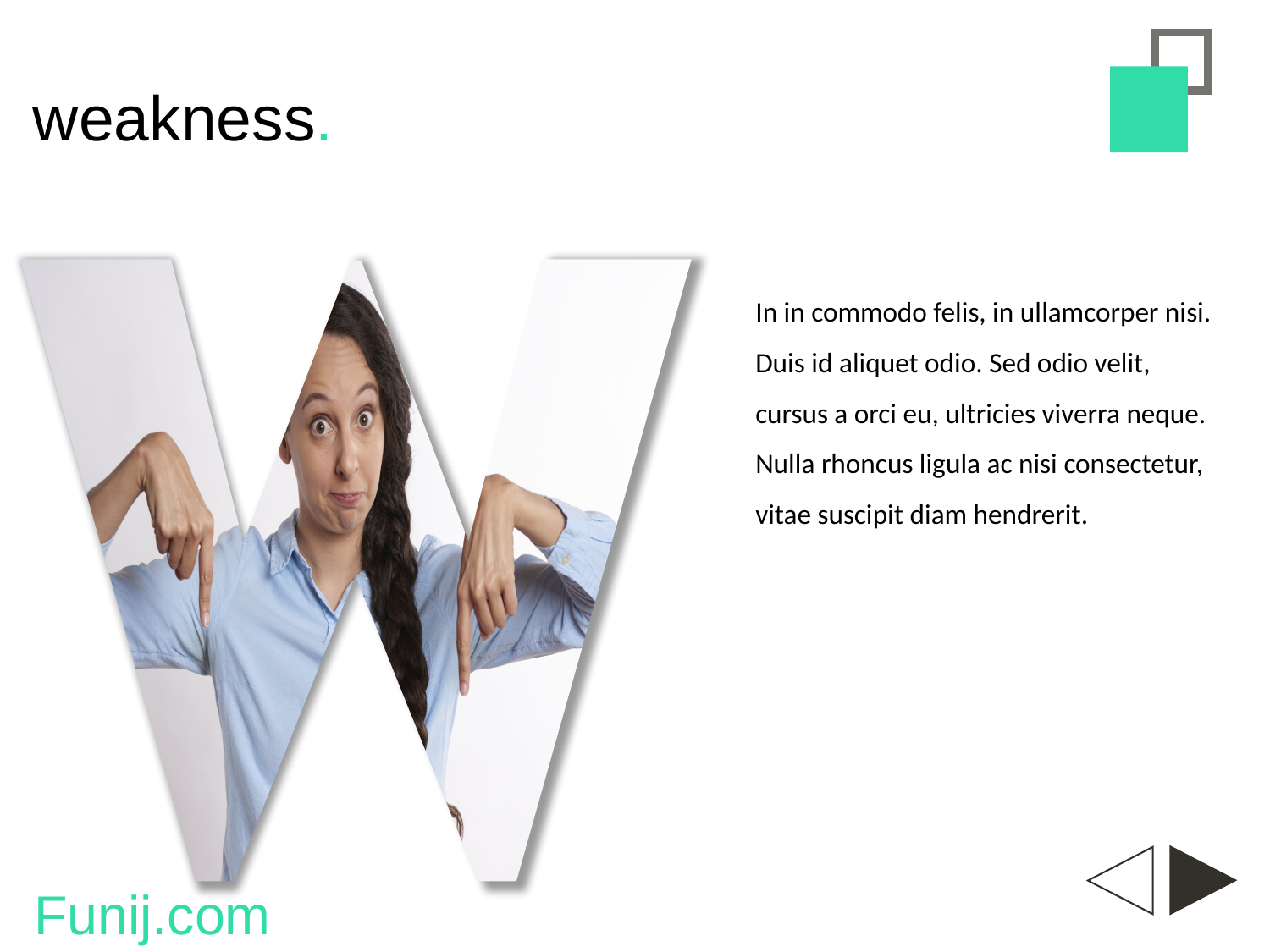

weakness.

In in commodo felis, in ullamcorper nisi. Duis id aliquet odio. Sed odio velit, cursus a orci eu, ultricies viverra neque. Nulla rhoncus ligula ac nisi consectetur, vitae suscipit diam hendrerit.

Funij.com